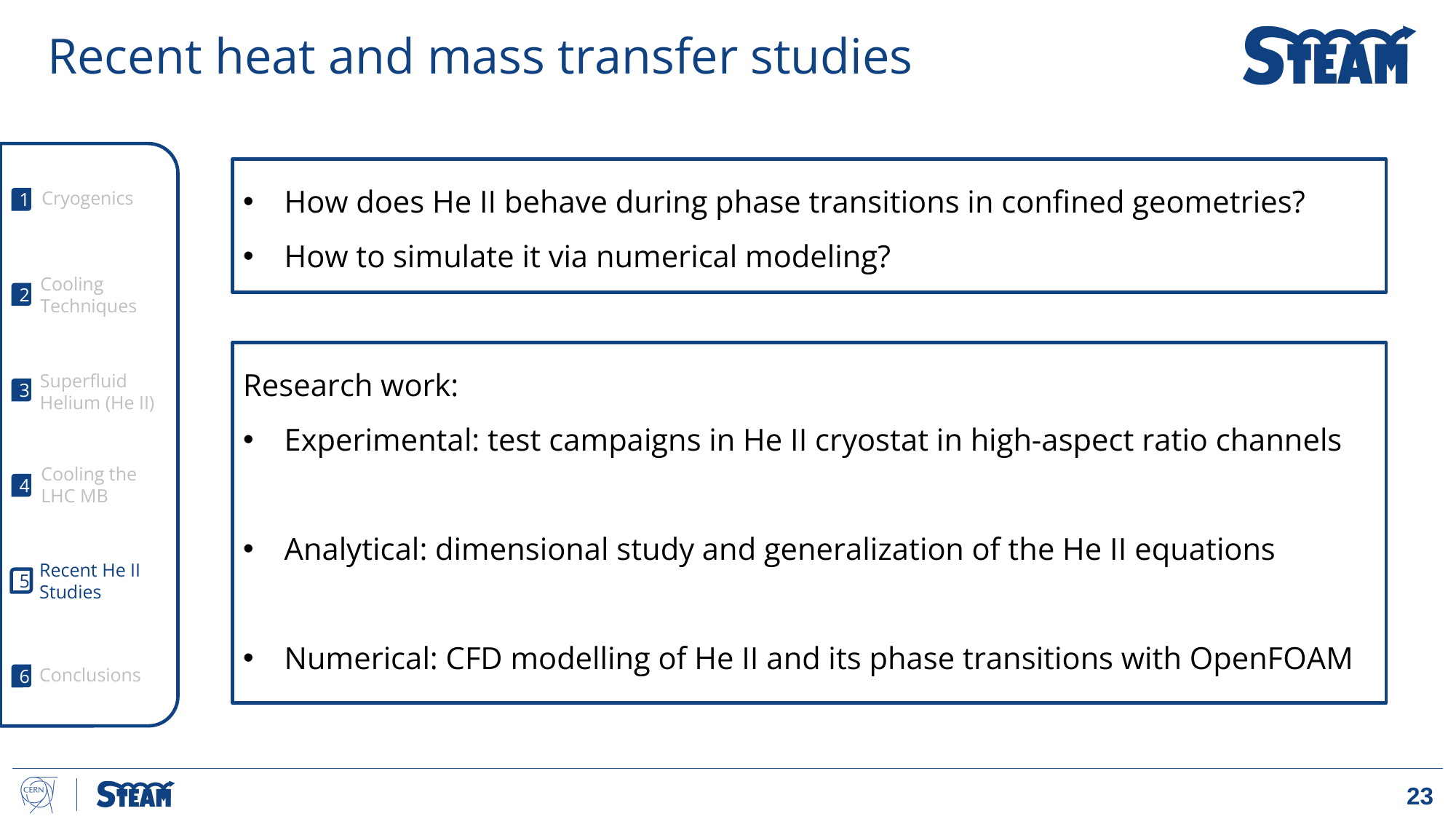

Recent heat and mass transfer studies
Cryogenics
How does He II behave during phase transitions in confined geometries?
How to simulate it via numerical modeling?

1
Cooling Techniques
2
Research work:
Experimental: test campaigns in He II cryostat in high-aspect ratio channels

Analytical: dimensional study and generalization of the He II equations

Numerical: CFD modelling of He II and its phase transitions with OpenFOAM

Superfluid Helium (He II)
3
Cooling the LHC MB
4
Recent He II Studies
5
Conclusions
6